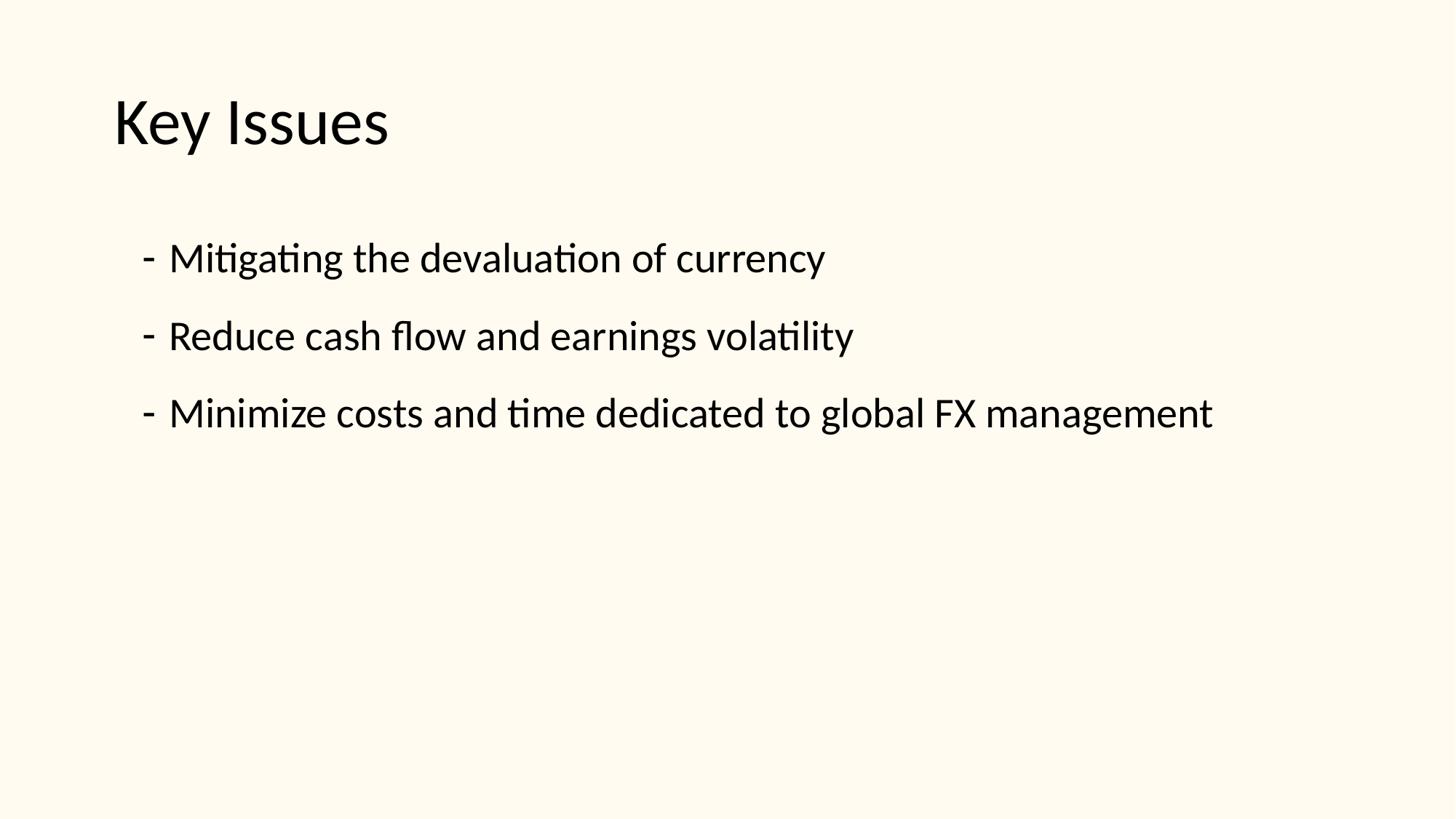

# Key Issues
Mitigating the devaluation of currency
Reduce cash flow and earnings volatility
Minimize costs and time dedicated to global FX management